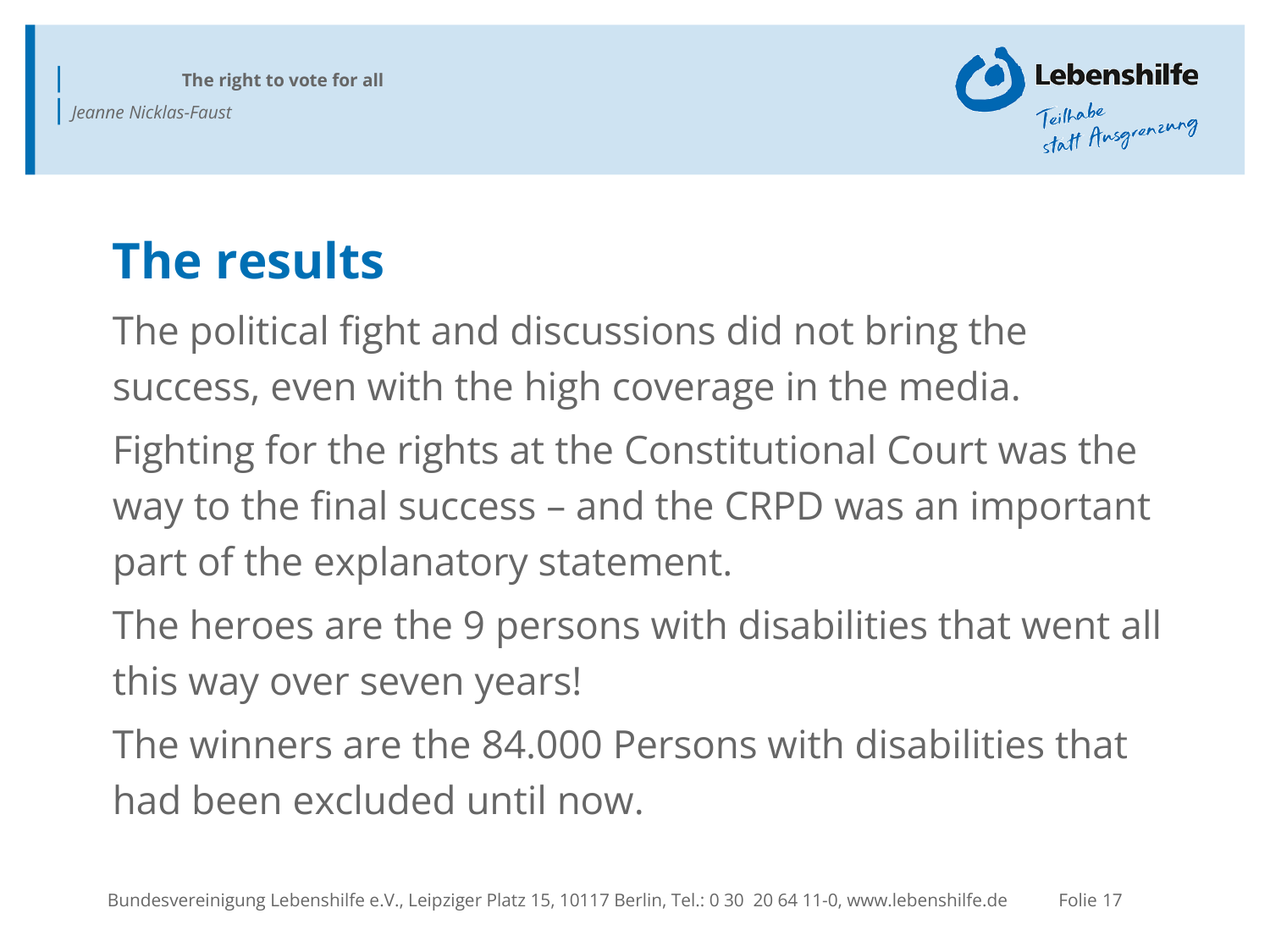

The results
The political fight and discussions did not bring the success, even with the high coverage in the media.
Fighting for the rights at the Constitutional Court was the way to the final success – and the CRPD was an important part of the explanatory statement.
The heroes are the 9 persons with disabilities that went all this way over seven years!
The winners are the 84.000 Persons with disabilities that had been excluded until now.